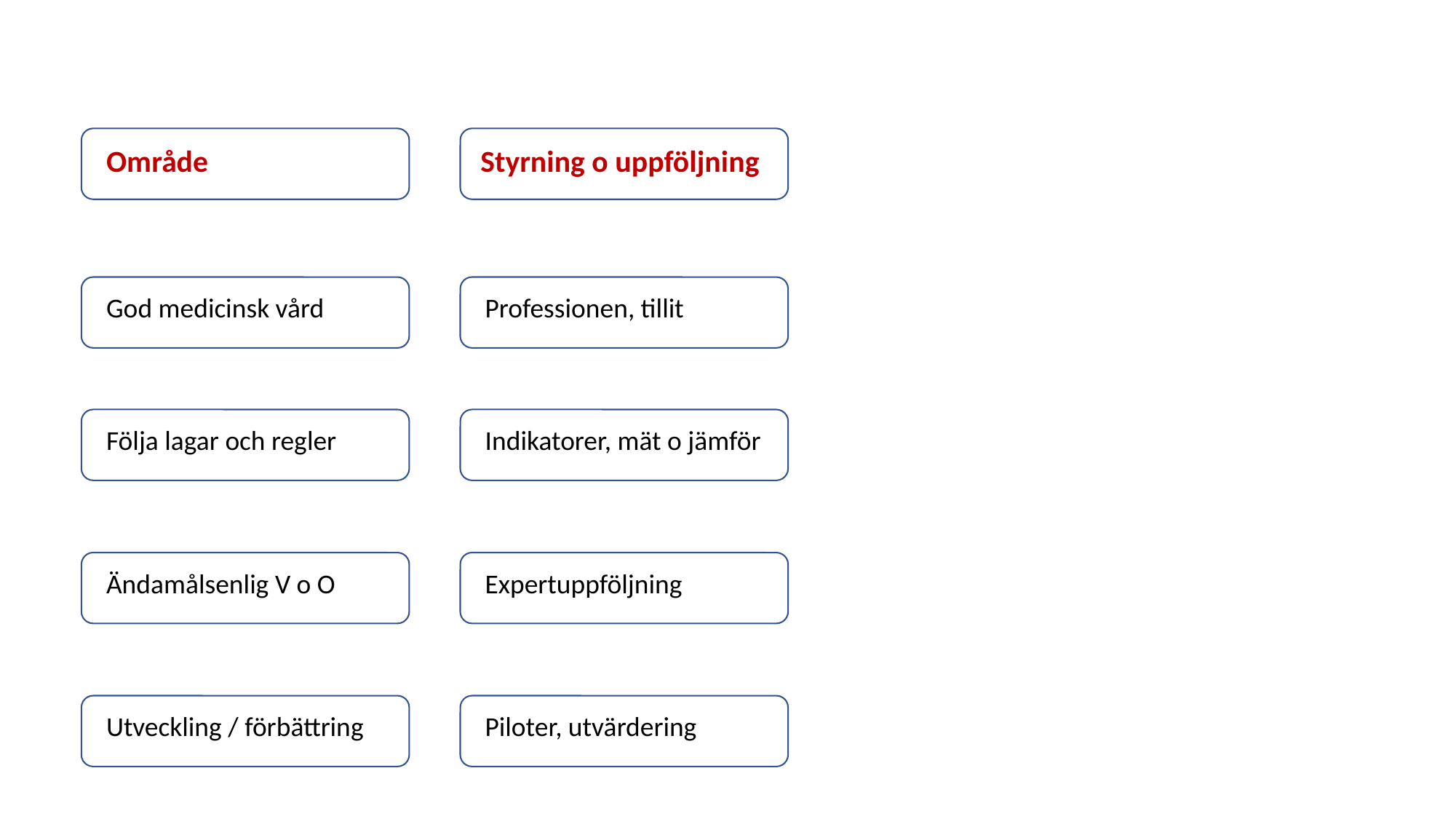

#

Område

Styrning o uppföljning

God medicinsk vård

Professionen, tillit

Följa lagar och regler

Indikatorer, mät o jämför

Ändamålsenlig V o O

Expertuppföljning

Utveckling / förbättring

Piloter, utvärdering